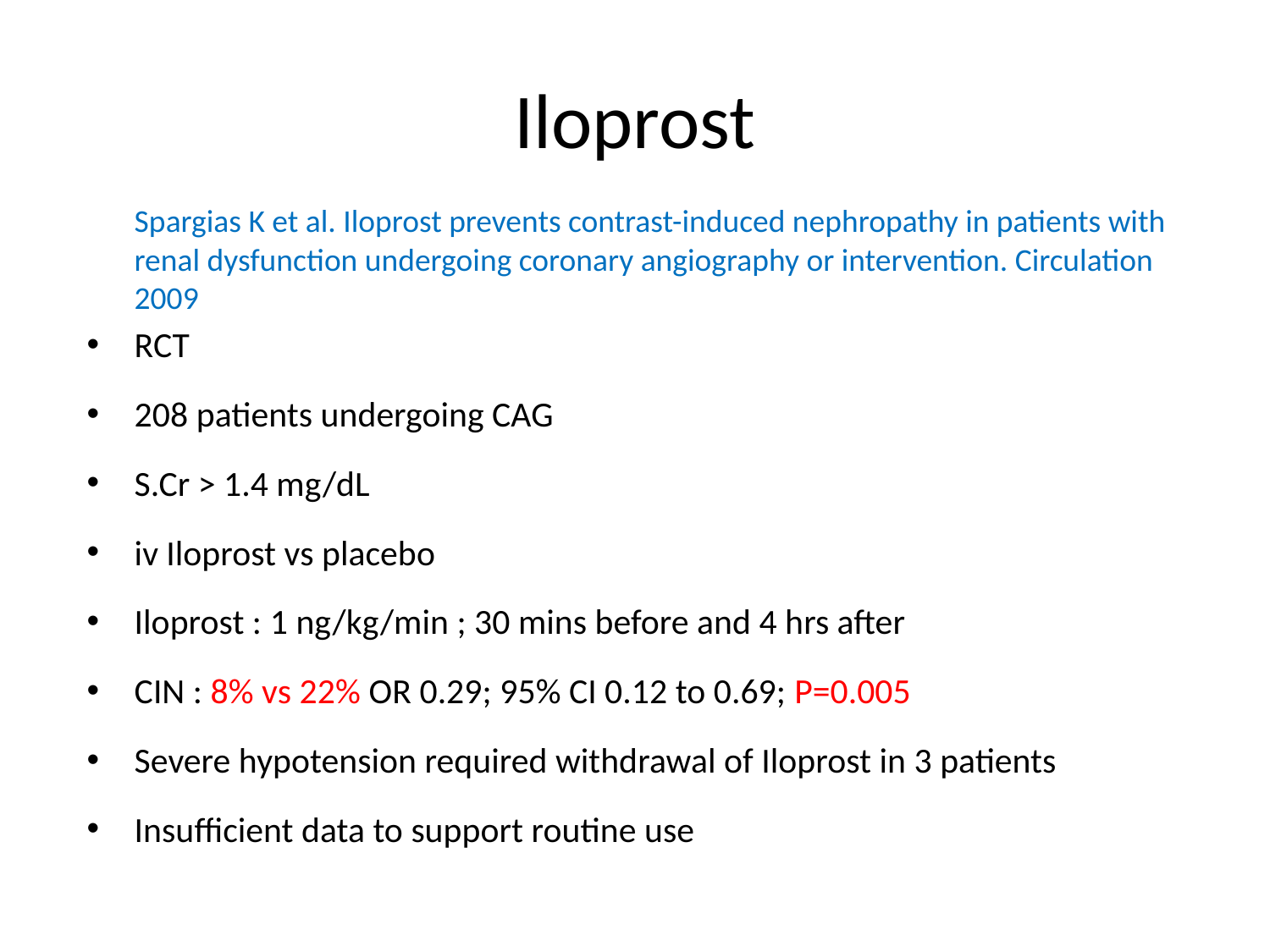

# Iloprost
	Spargias K et al. Iloprost prevents contrast-induced nephropathy in patients with renal dysfunction undergoing coronary angiography or intervention. Circulation 2009
RCT

208 patients undergoing CAG

S.Cr > 1.4 mg/dL

iv Iloprost vs placebo

Iloprost : 1 ng/kg/min ; 30 mins before and 4 hrs after

CIN : 8% vs 22% OR 0.29; 95% CI 0.12 to 0.69; P=0.005

Severe hypotension required withdrawal of Iloprost in 3 patients

Insufficient data to support routine use